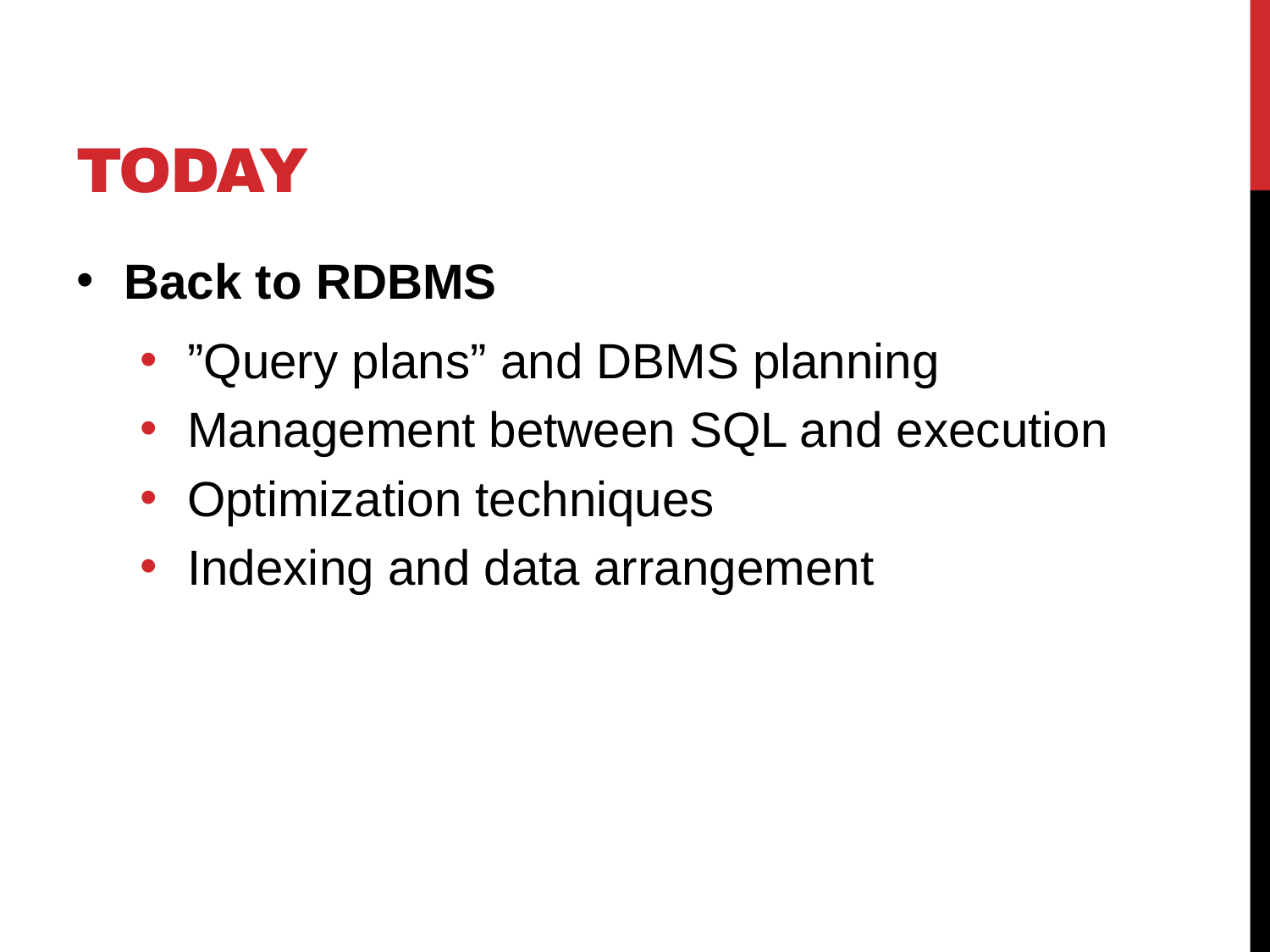

# Today
Back to RDBMS
”Query plans” and DBMS planning
Management between SQL and execution
Optimization techniques
Indexing and data arrangement